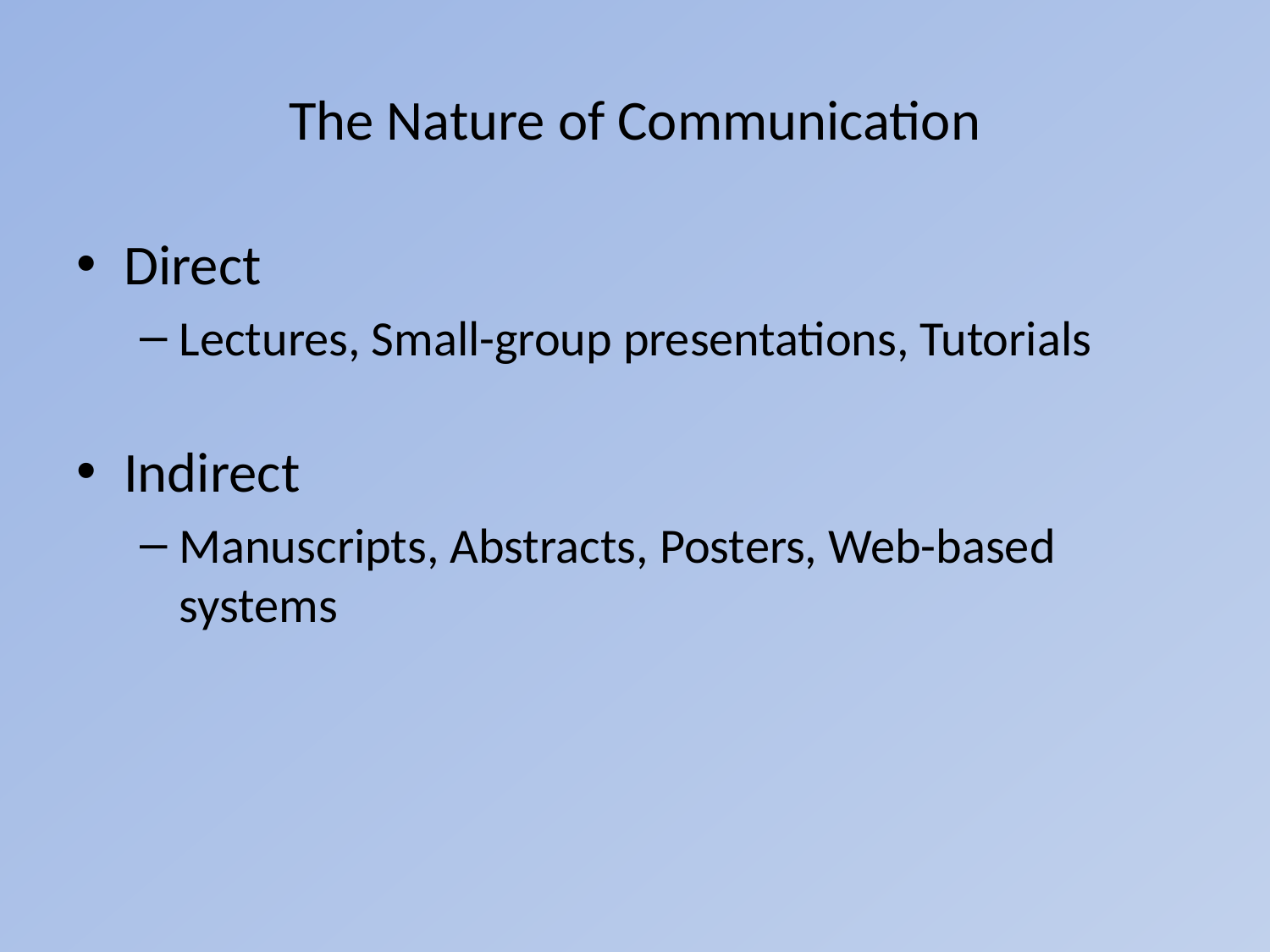

# The Nature of Communication
Direct
Lectures, Small-group presentations, Tutorials

Indirect
Manuscripts, Abstracts, Posters, Web-based systems